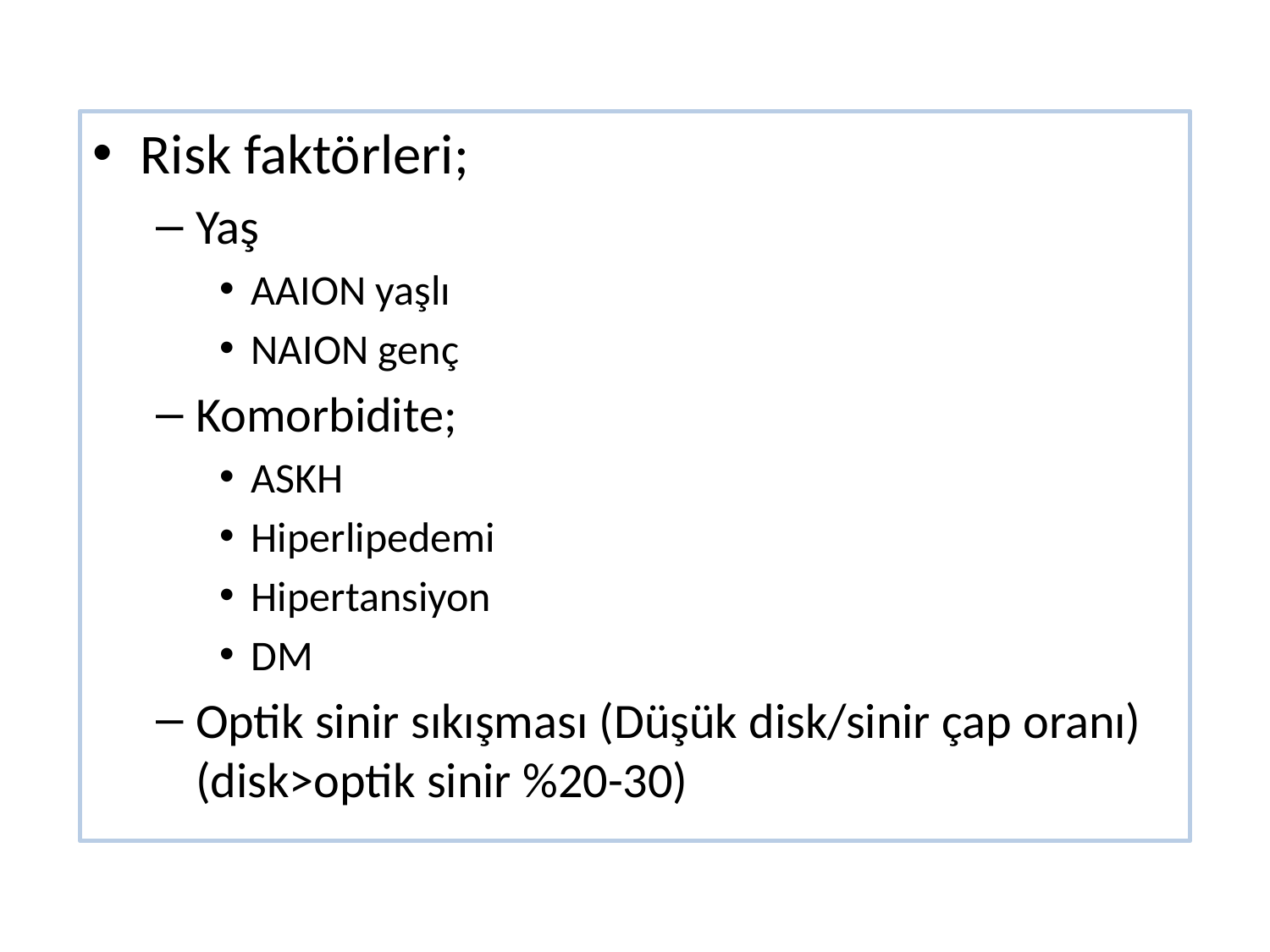

Risk faktörleri;
Yaş
AAION yaşlı
NAION genç
Komorbidite;
ASKH
Hiperlipedemi
Hipertansiyon
DM
Optik sinir sıkışması (Düşük disk/sinir çap oranı) (disk>optik sinir %20-30)